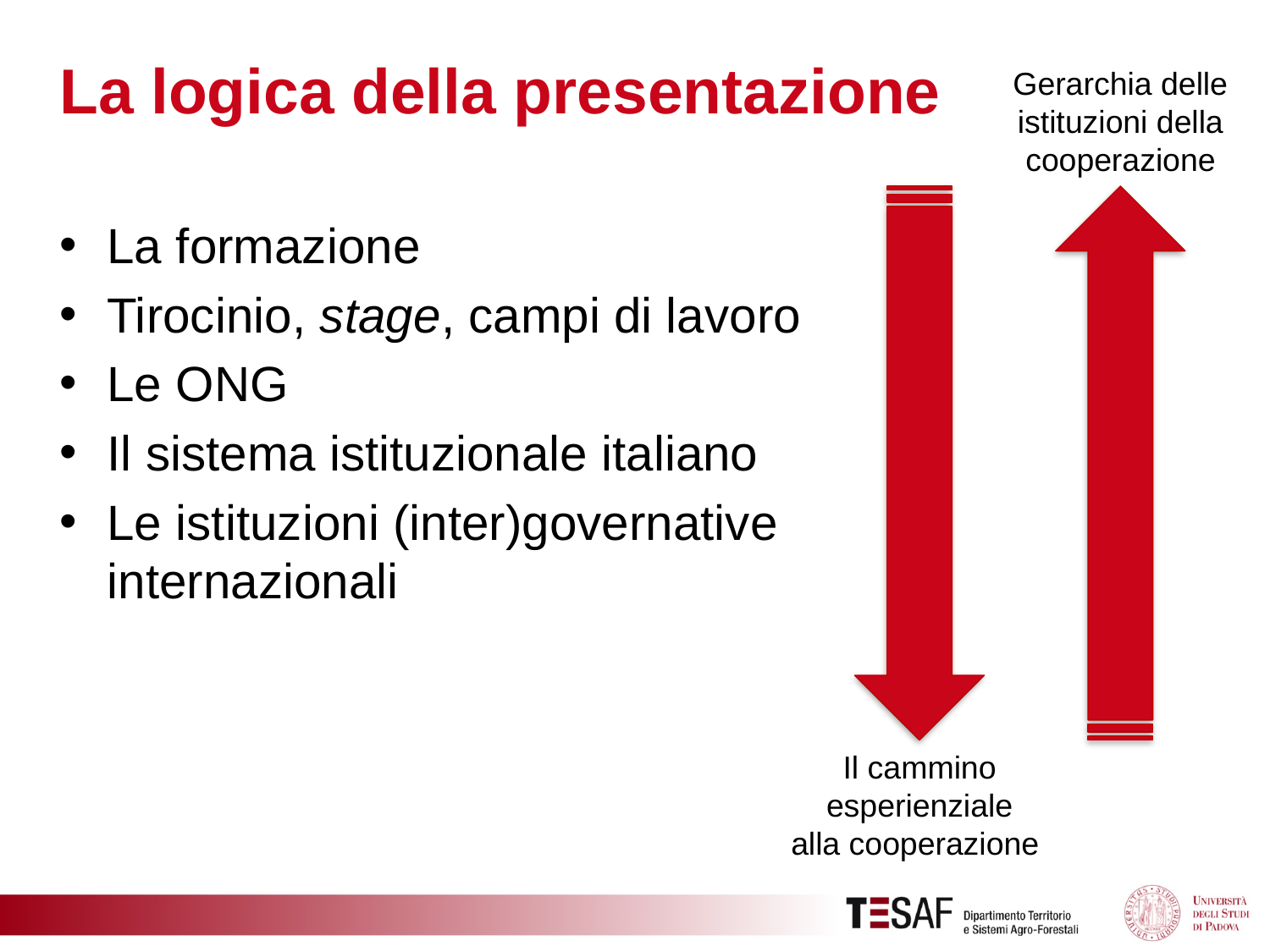

# La logica della presentazione
Gerarchia delle istituzioni della cooperazione
La formazione
Tirocinio, stage, campi di lavoro
Le ONG
Il sistema istituzionale italiano
Le istituzioni (inter)governative internazionali

Il cammino esperienziale
alla cooperazione